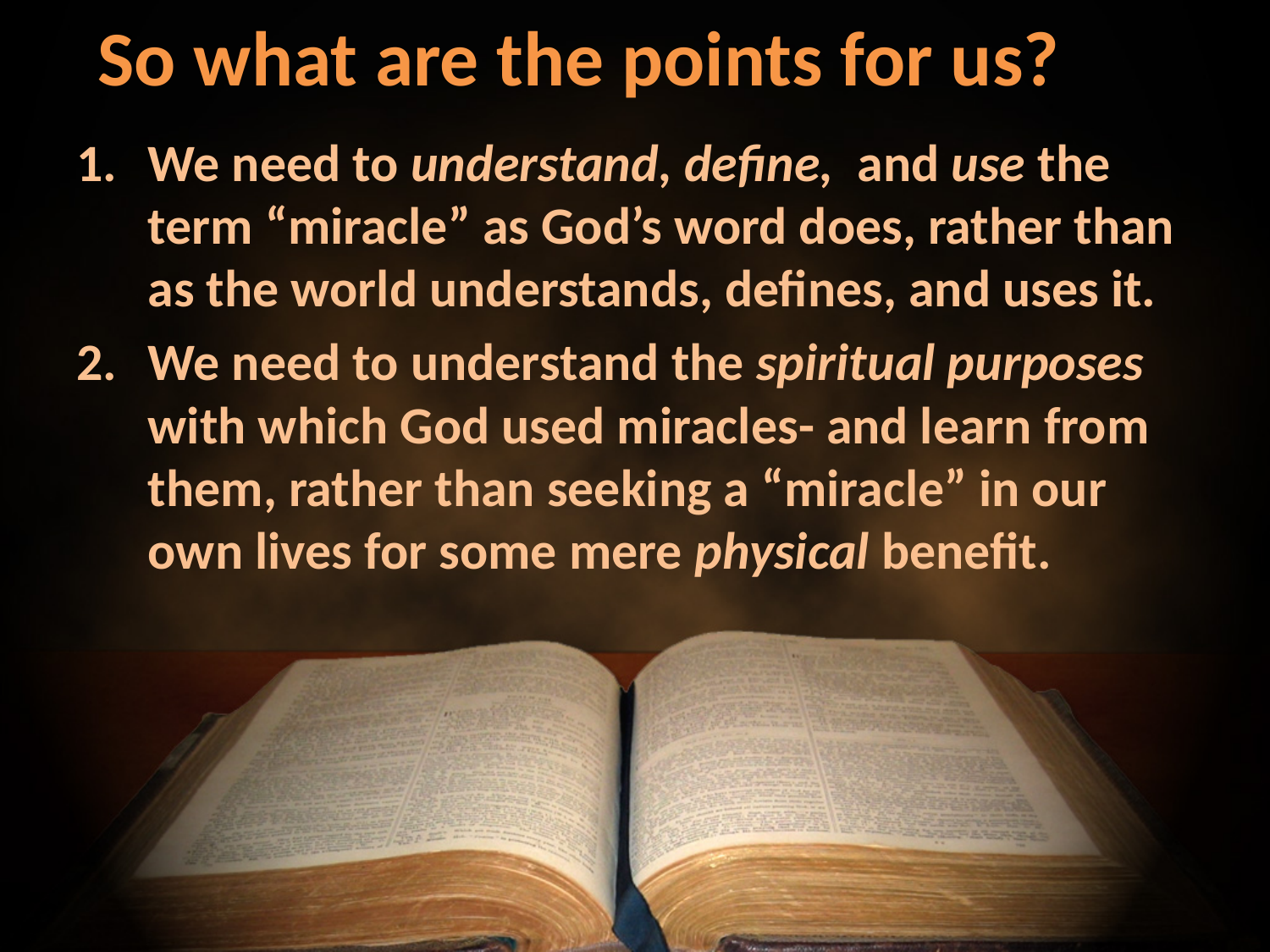

# So what are the points for us?
We need to understand, define,  and use the term “miracle” as God’s word does, rather than as the world understands, defines, and uses it.
We need to understand the spiritual purposes with which God used miracles- and learn from them, rather than seeking a “miracle” in our own lives for some mere physical benefit.